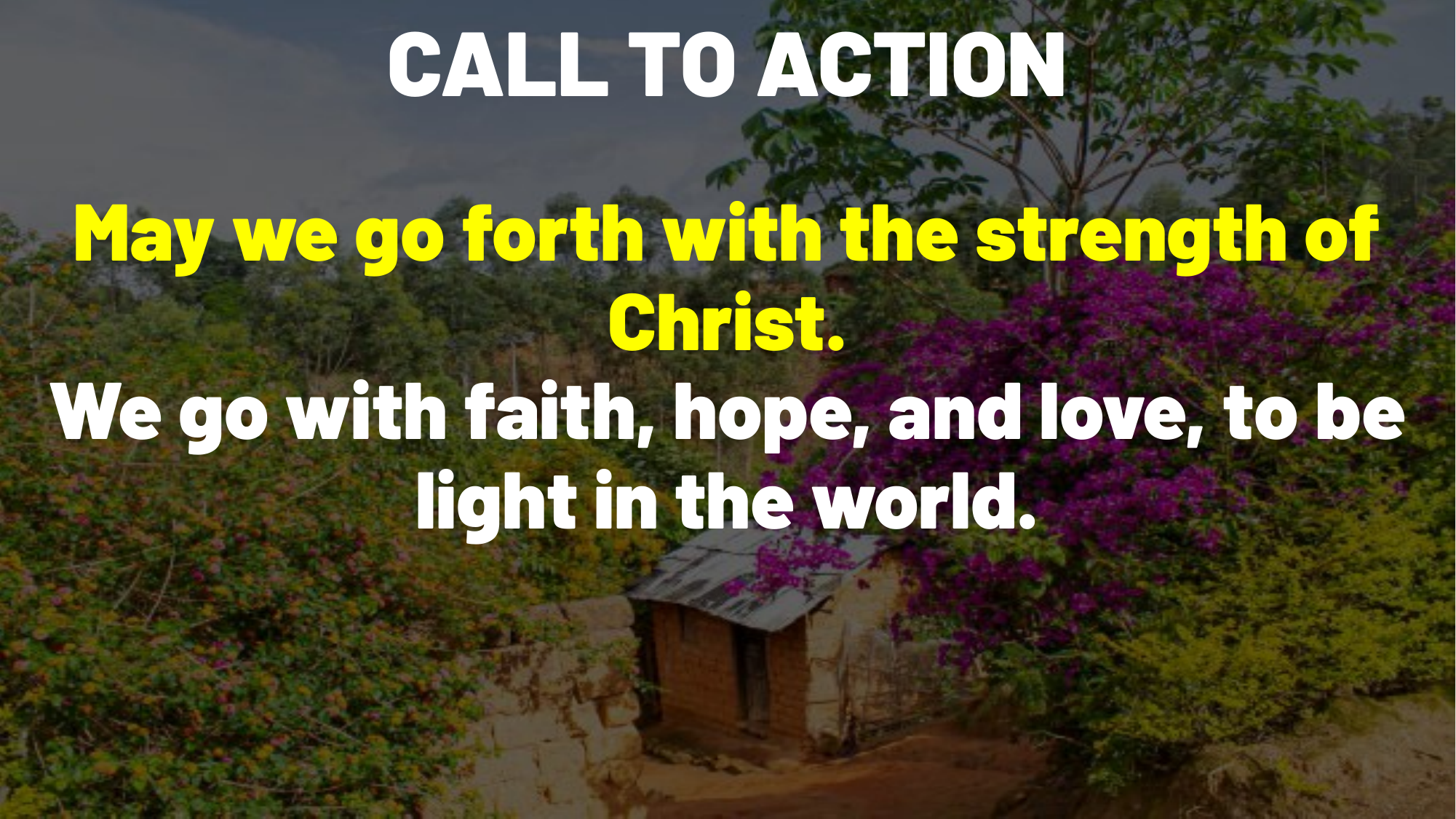

CALL TO ACTION

May we go forth with the strength of Christ.
We go with faith, hope, and love, to be light in the world.